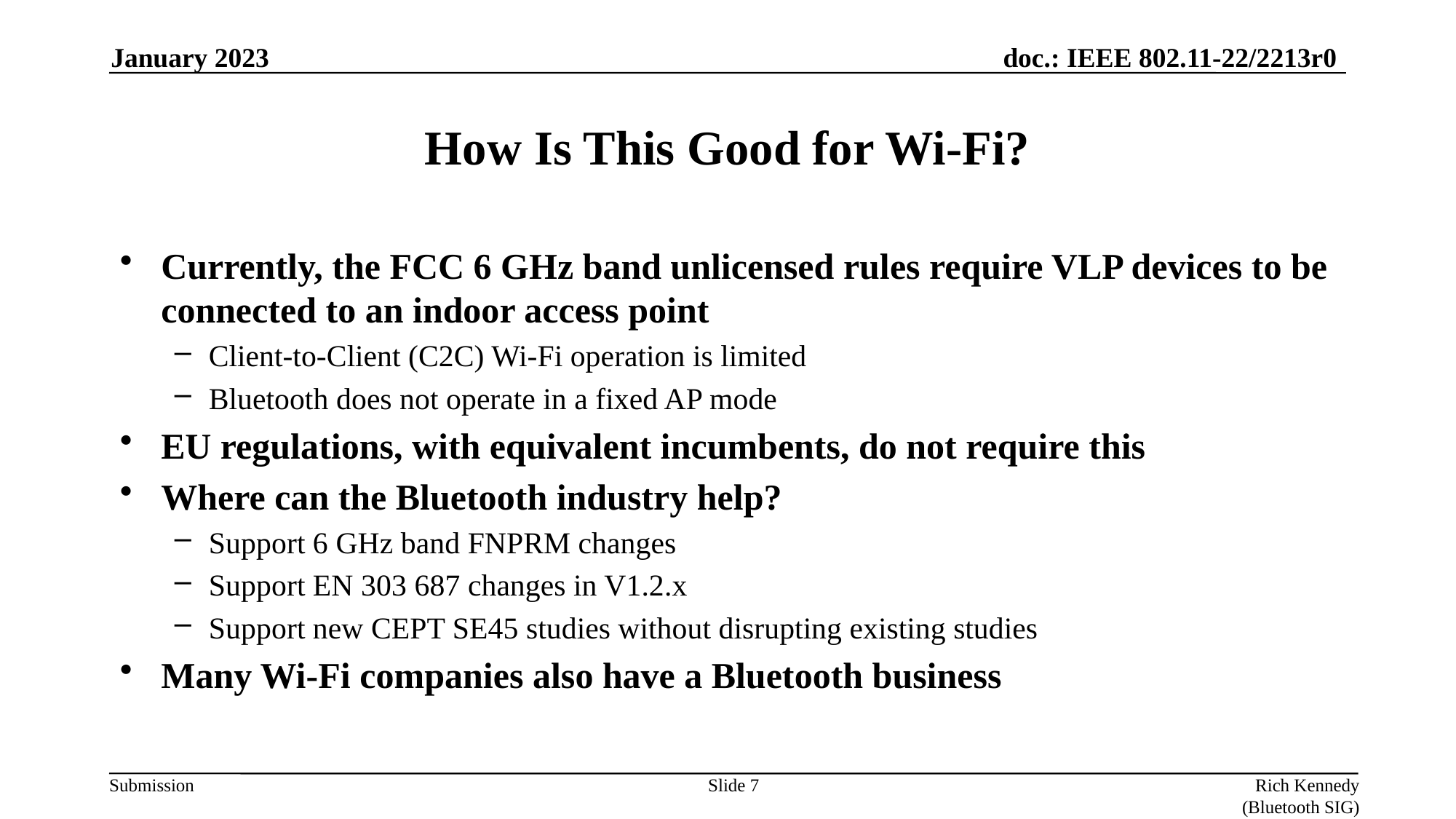

January 2023
# How Is This Good for Wi-Fi?
Currently, the FCC 6 GHz band unlicensed rules require VLP devices to be connected to an indoor access point
Client-to-Client (C2C) Wi-Fi operation is limited
Bluetooth does not operate in a fixed AP mode
EU regulations, with equivalent incumbents, do not require this
Where can the Bluetooth industry help?
Support 6 GHz band FNPRM changes
Support EN 303 687 changes in V1.2.x
Support new CEPT SE45 studies without disrupting existing studies
Many Wi-Fi companies also have a Bluetooth business
Slide 7
Rich Kennedy (Bluetooth SIG)